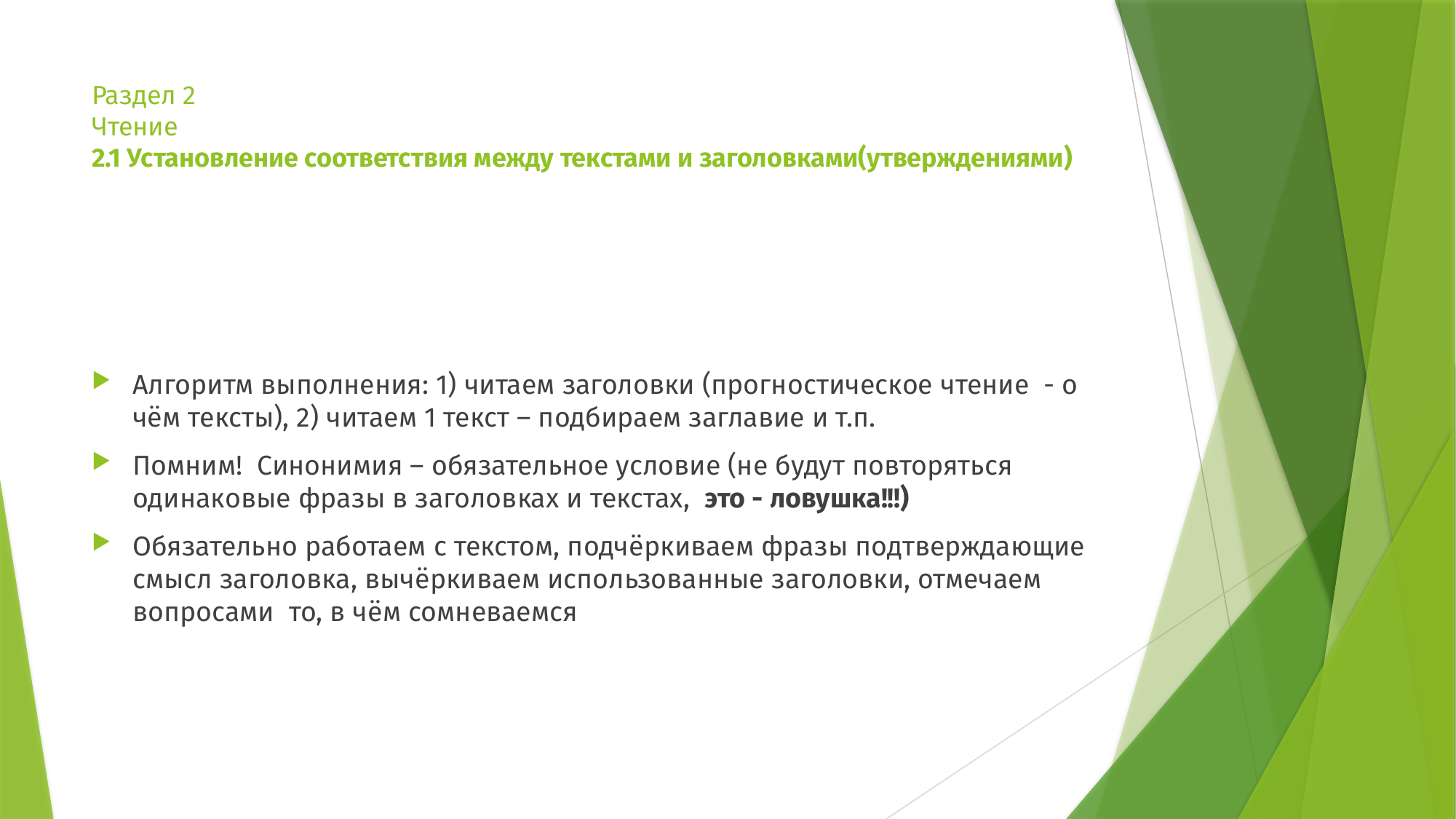

# Раздел 2 Чтение 2.1 Установление соответствия между текстами и заголовками(утверждениями)
Алгоритм выполнения: 1) читаем заголовки (прогностическое чтение  - о чём тексты), 2) читаем 1 текст – подбираем заглавие и т.п.
Помним!  Синонимия – обязательное условие (не будут повторяться одинаковые фразы в заголовках и текстах,  это - ловушка!!!)
Обязательно работаем с текстом, подчёркиваем фразы подтверждающие смысл заголовка, вычёркиваем использованные заголовки, отмечаем вопросами  то, в чём сомневаемся